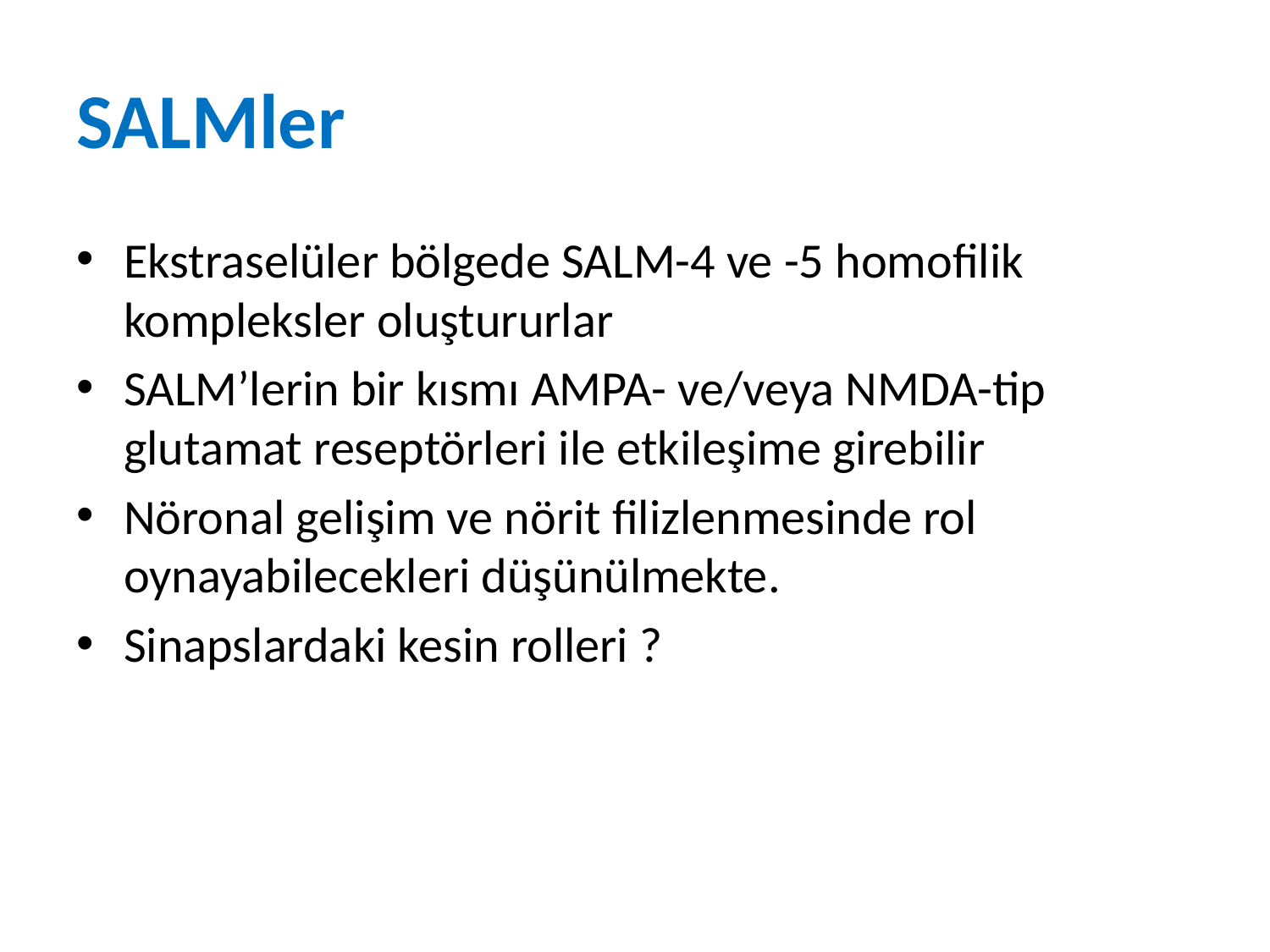

# SALMler
Ekstraselüler bölgede SALM-4 ve -5 homofilik kompleksler oluştururlar
SALM’lerin bir kısmı AMPA- ve/veya NMDA-tip glutamat reseptörleri ile etkileşime girebilir
Nöronal gelişim ve nörit filizlenmesinde rol oynayabilecekleri düşünülmekte.
Sinapslardaki kesin rolleri ?